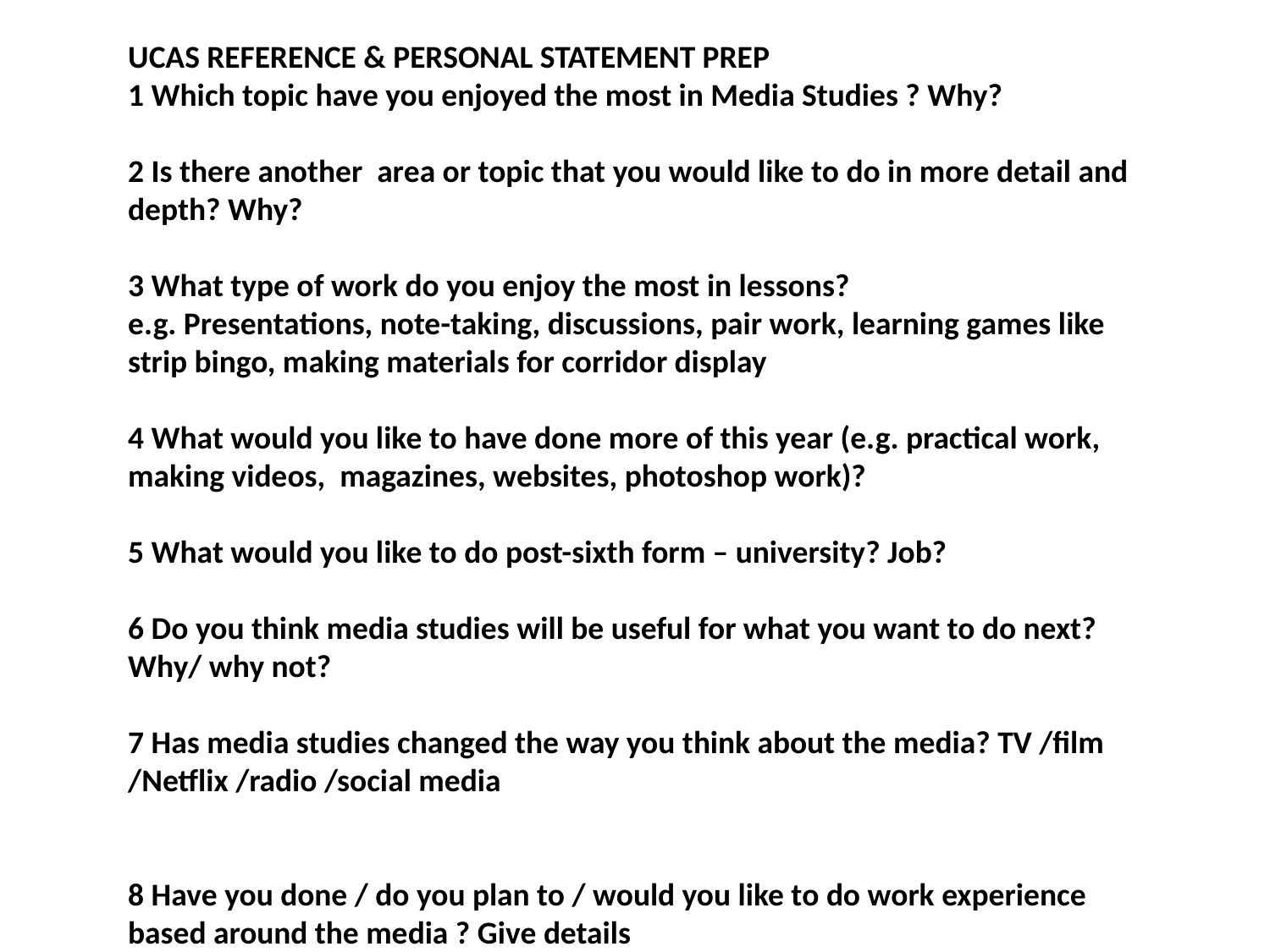

UCAS REFERENCE & PERSONAL STATEMENT PREP
1 Which topic have you enjoyed the most in Media Studies ? Why?

2 Is there another  area or topic that you would like to do in more detail and depth? Why?

3 What type of work do you enjoy the most in lessons?
e.g. Presentations, note-taking, discussions, pair work, learning games like strip bingo, making materials for corridor display

4 What would you like to have done more of this year (e.g. practical work, making videos,  magazines, websites, photoshop work)?

5 What would you like to do post-sixth form – university? Job?

6 Do you think media studies will be useful for what you want to do next?  Why/ why not?

7 Has media studies changed the way you think about the media? TV /film /Netflix /radio /social media

8 Have you done / do you plan to / would you like to do work experience based around the media ? Give details